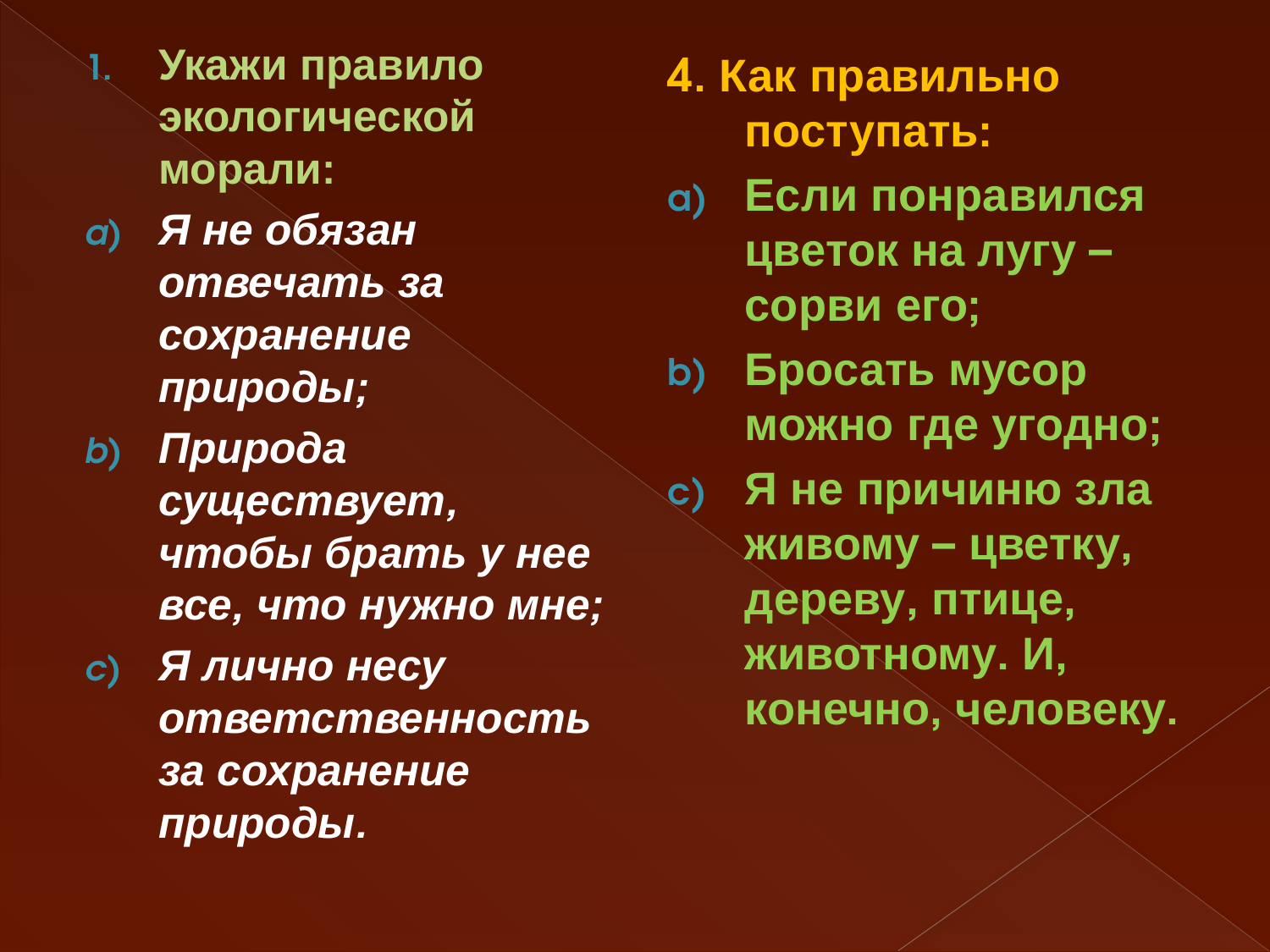

Укажи правило экологической морали:
Я не обязан отвечать за сохранение природы;
Природа существует, чтобы брать у нее все, что нужно мне;
Я лично несу ответственность за сохранение природы.
#
4. Как правильно поступать:
Если понравился цветок на лугу – сорви его;
Бросать мусор можно где угодно;
Я не причиню зла живому – цветку, дереву, птице, животному. И, конечно, человеку.